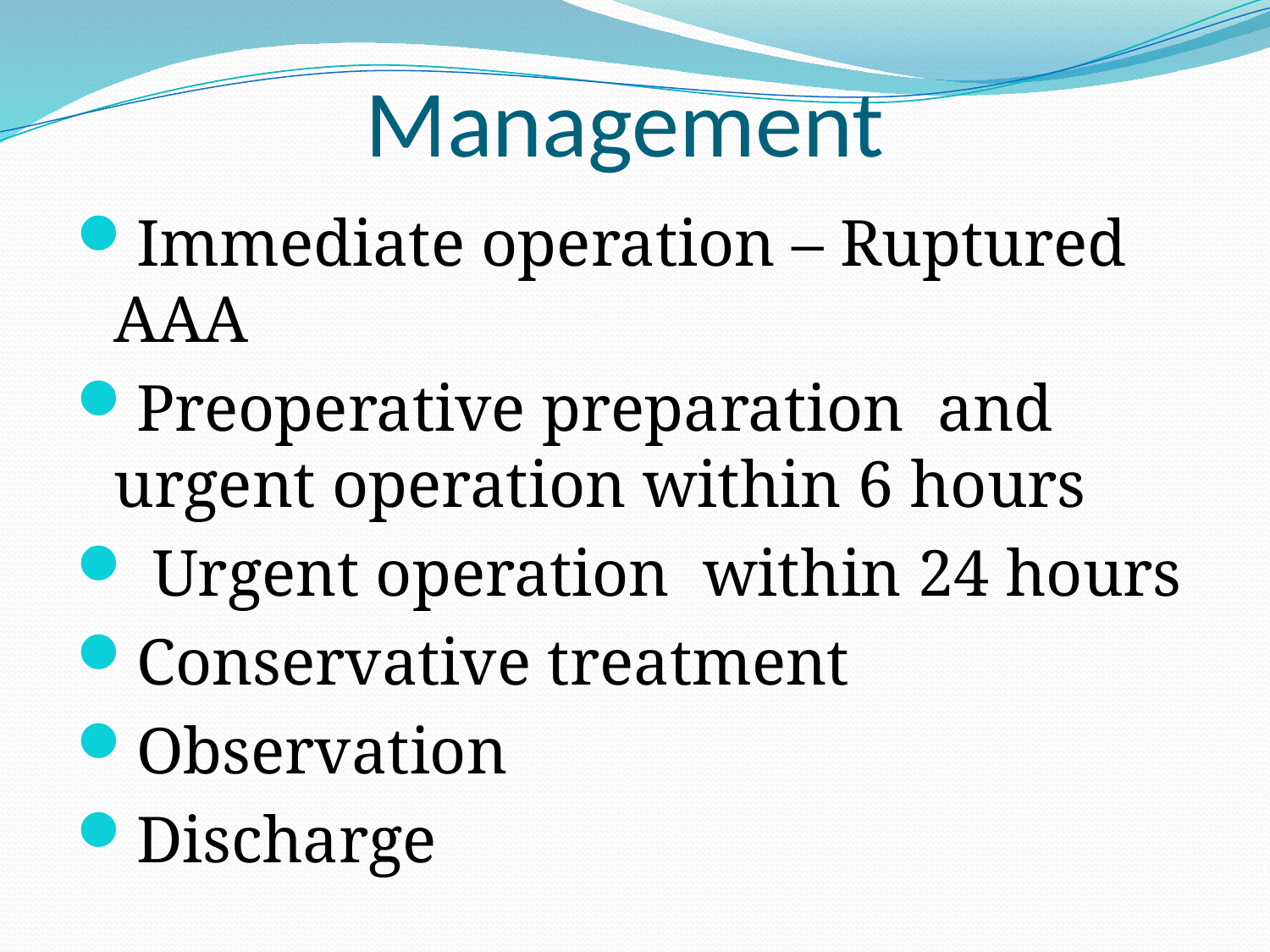

# Management
Immediate operation – Ruptured AAA
Preoperative preparation  and urgent operation within 6 hours
 Urgent operation  within 24 hours
Conservative treatment
Observation
Discharge